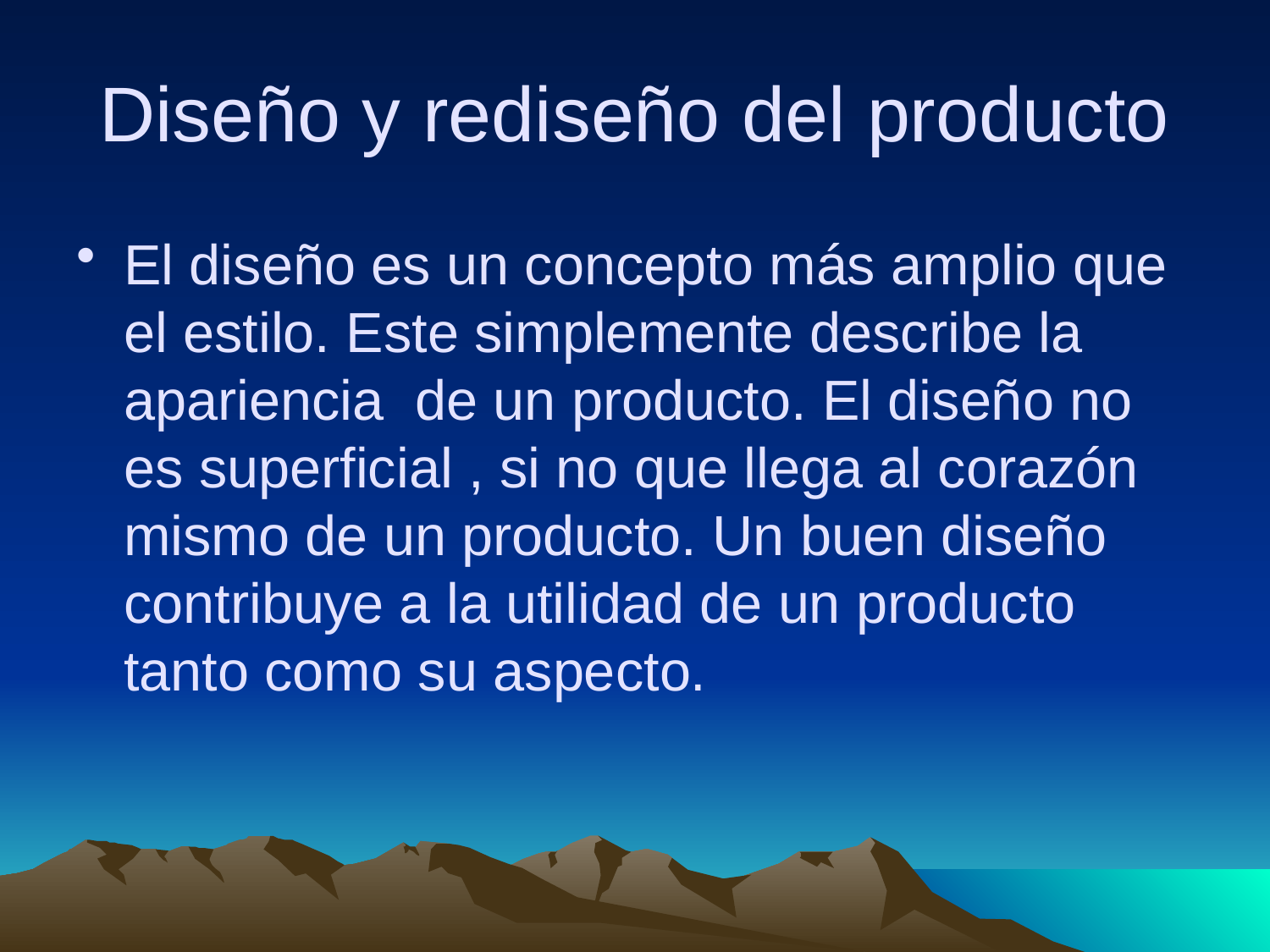

# Diseño y rediseño del producto
El diseño es un concepto más amplio que el estilo. Este simplemente describe la apariencia  de un producto. El diseño no es superficial , si no que llega al corazón mismo de un producto. Un buen diseño  contribuye a la utilidad de un producto tanto como su aspecto.